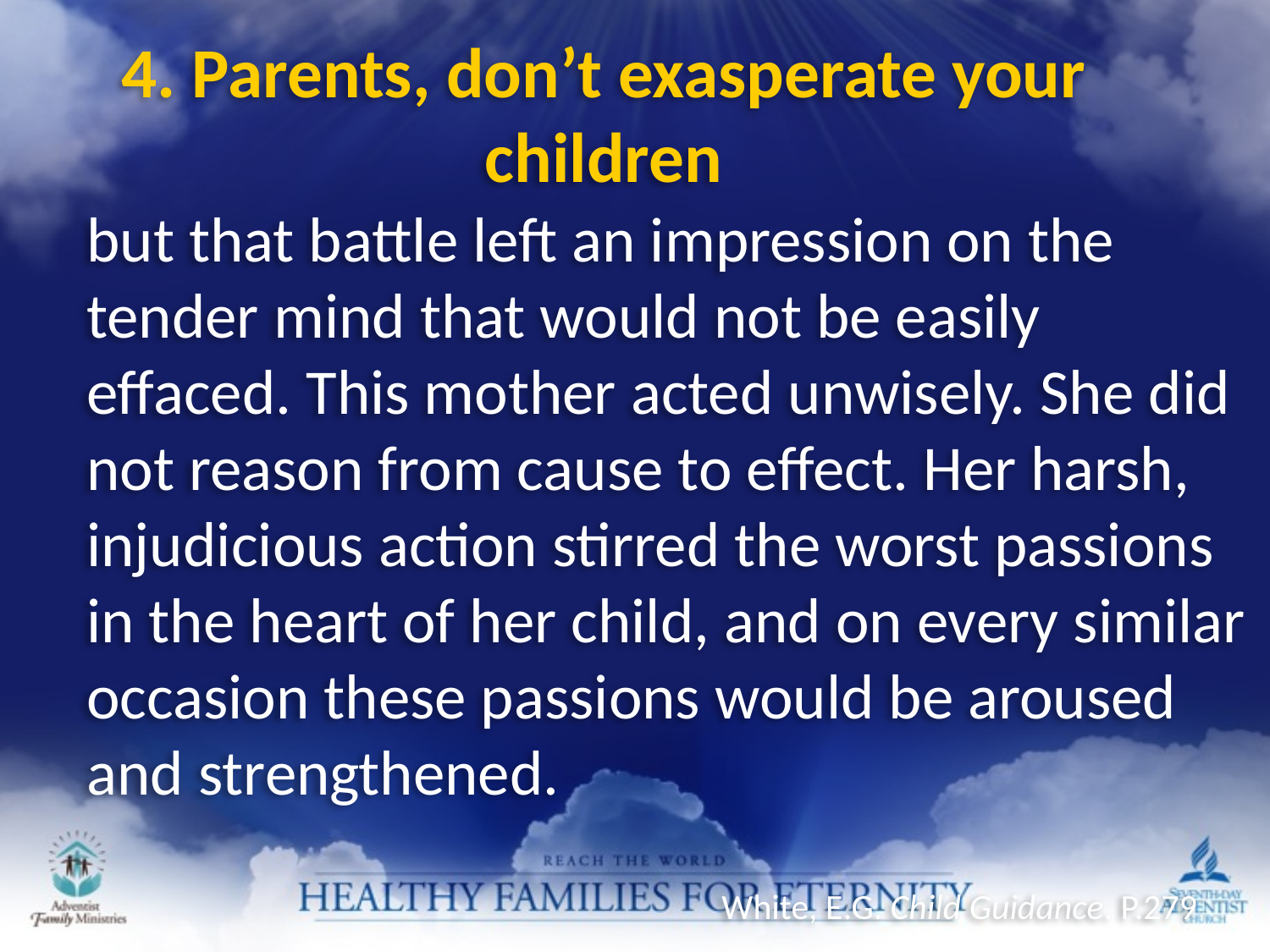

4. Parents, don’t exasperate your children

but that battle left an impression on the tender mind that would not be easily effaced. This mother acted unwisely. She did not reason from cause to effect. Her harsh, injudicious action stirred the worst passions in the heart of her child, and on every similar occasion these passions would be aroused and strengthened.

					White, E.G. Child Guidance. P.279

with your wives, and treat them with respect as the weaker partner and as heirs with you of the gracious gift of life . . .” (1 Peter 3:7).